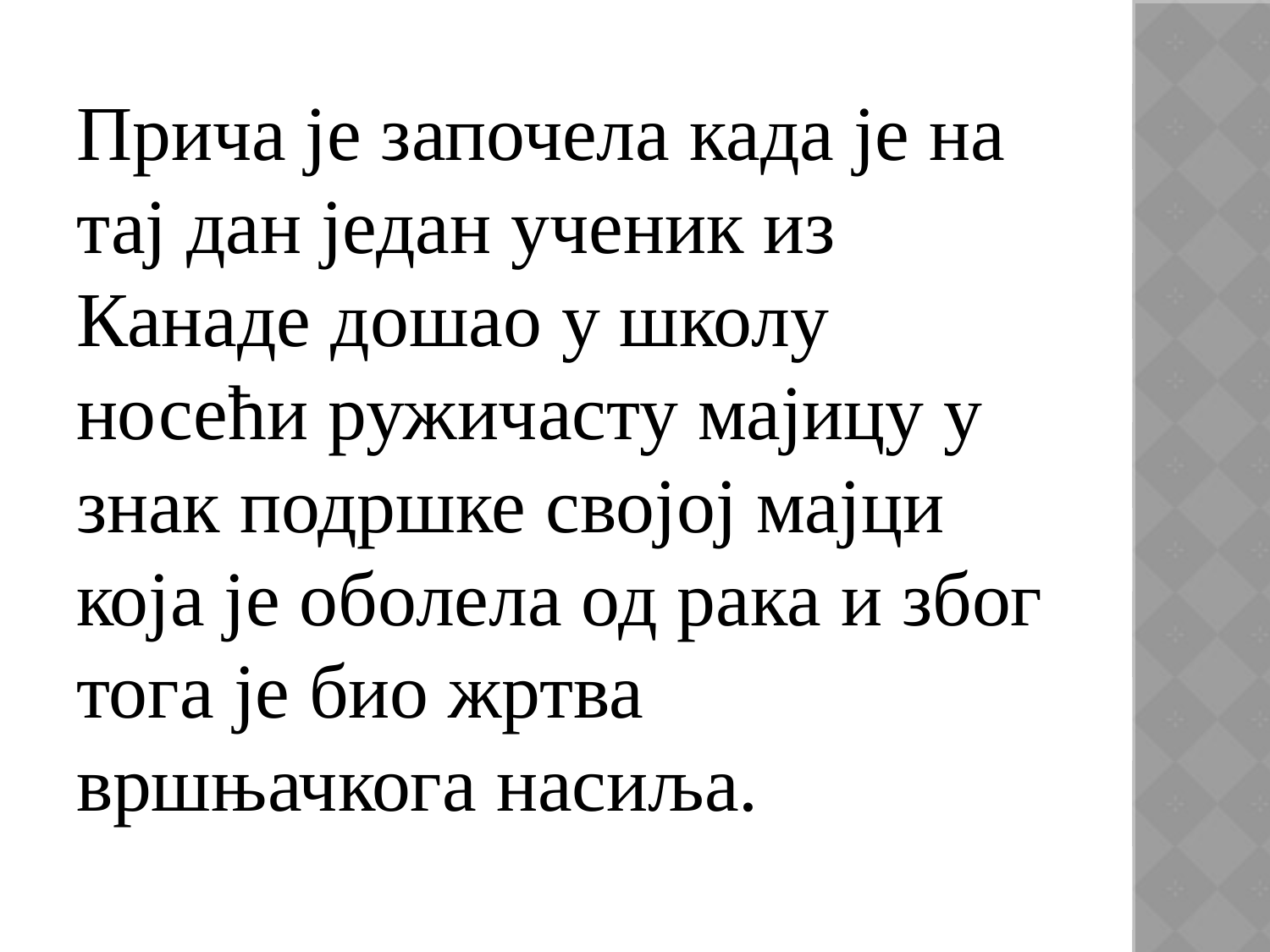

Прича је започела када је на тај дан један ученик из Канаде дошао у школу носећи ружичасту мајицу у знак подршке својој мајци која је оболела од рака и због тога је био жртва вршњачкога насиља.